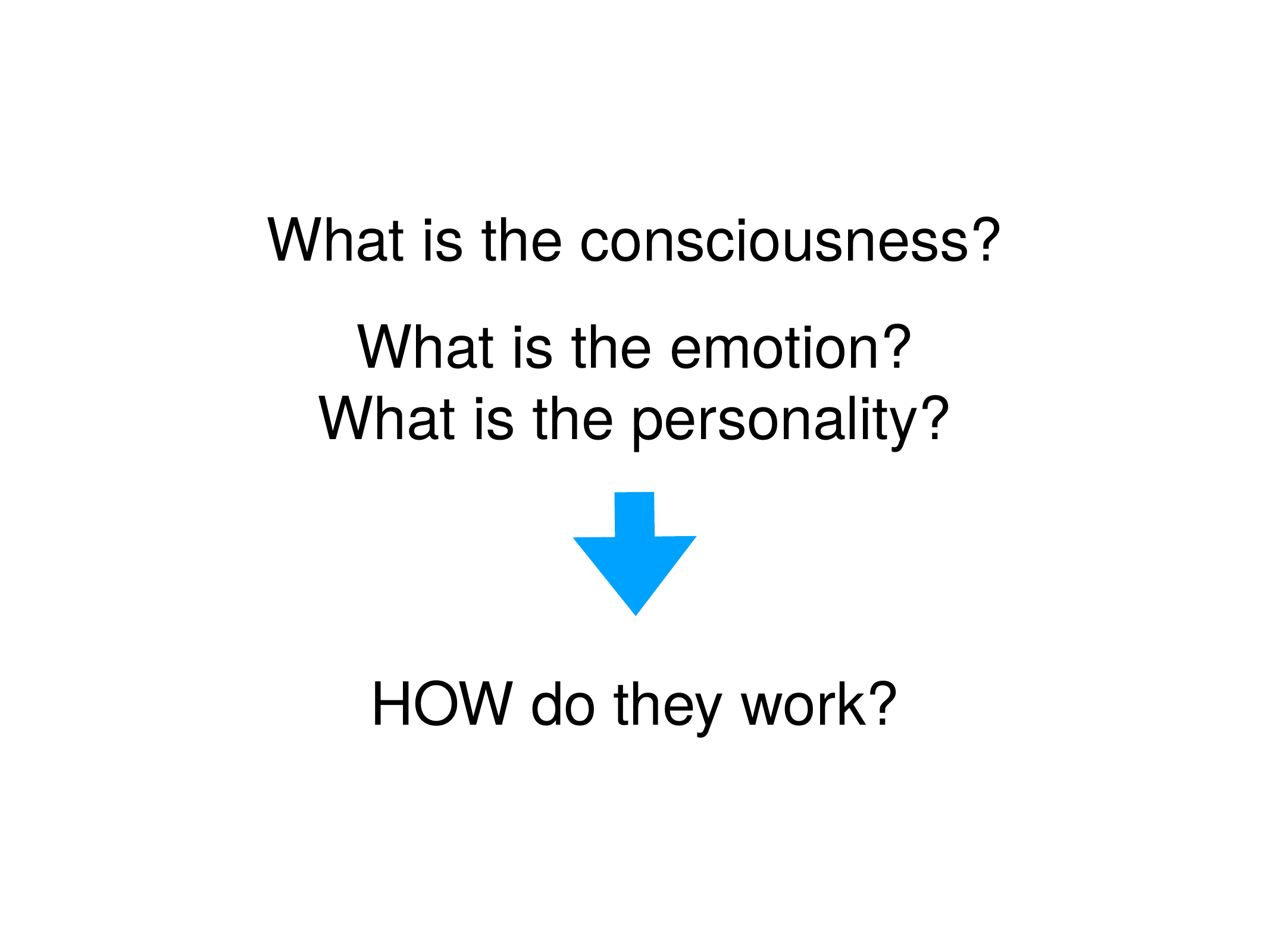

What is the consciousness?
What is the emotion?
What is the personality?

HOW do they work?